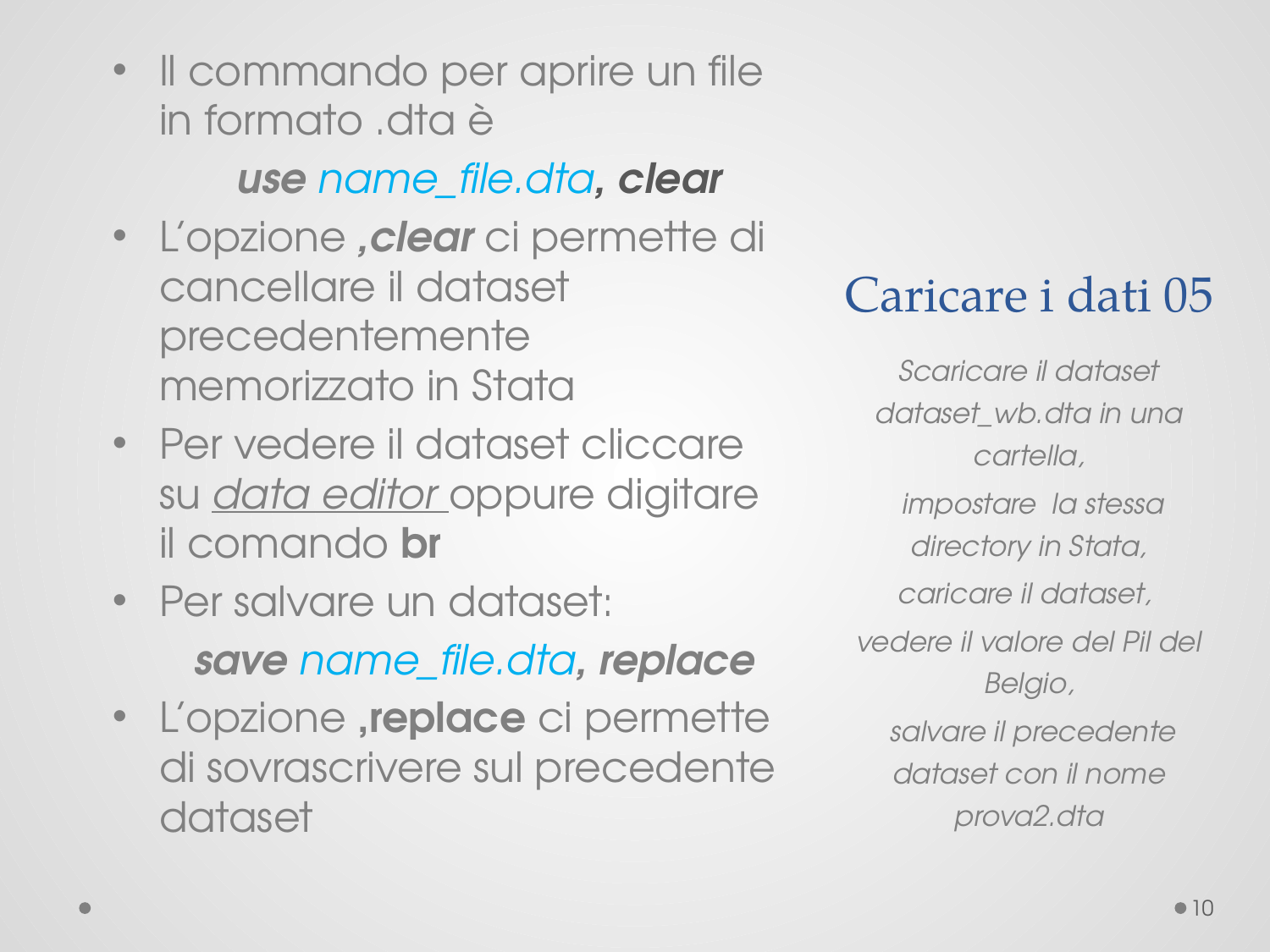

# Caricare i dati 05
Il commando per aprire un file in formato .dta è
	use name_file.dta, clear
L’opzione ,clear ci permette di cancellare il dataset precedentemente memorizzato in Stata
Per vedere il dataset cliccare su data editor oppure digitare il comando br
Per salvare un dataset:
       save name_file.dta, replace
L’opzione ,replace ci permette di sovrascrivere sul precedente dataset

Scaricare il dataset dataset_wb.dta in una cartella,
 impostare  la stessa directory in Stata,
caricare il dataset,
vedere il valore del Pil del Belgio,
 salvare il precedente dataset con il nome prova2.dta
10